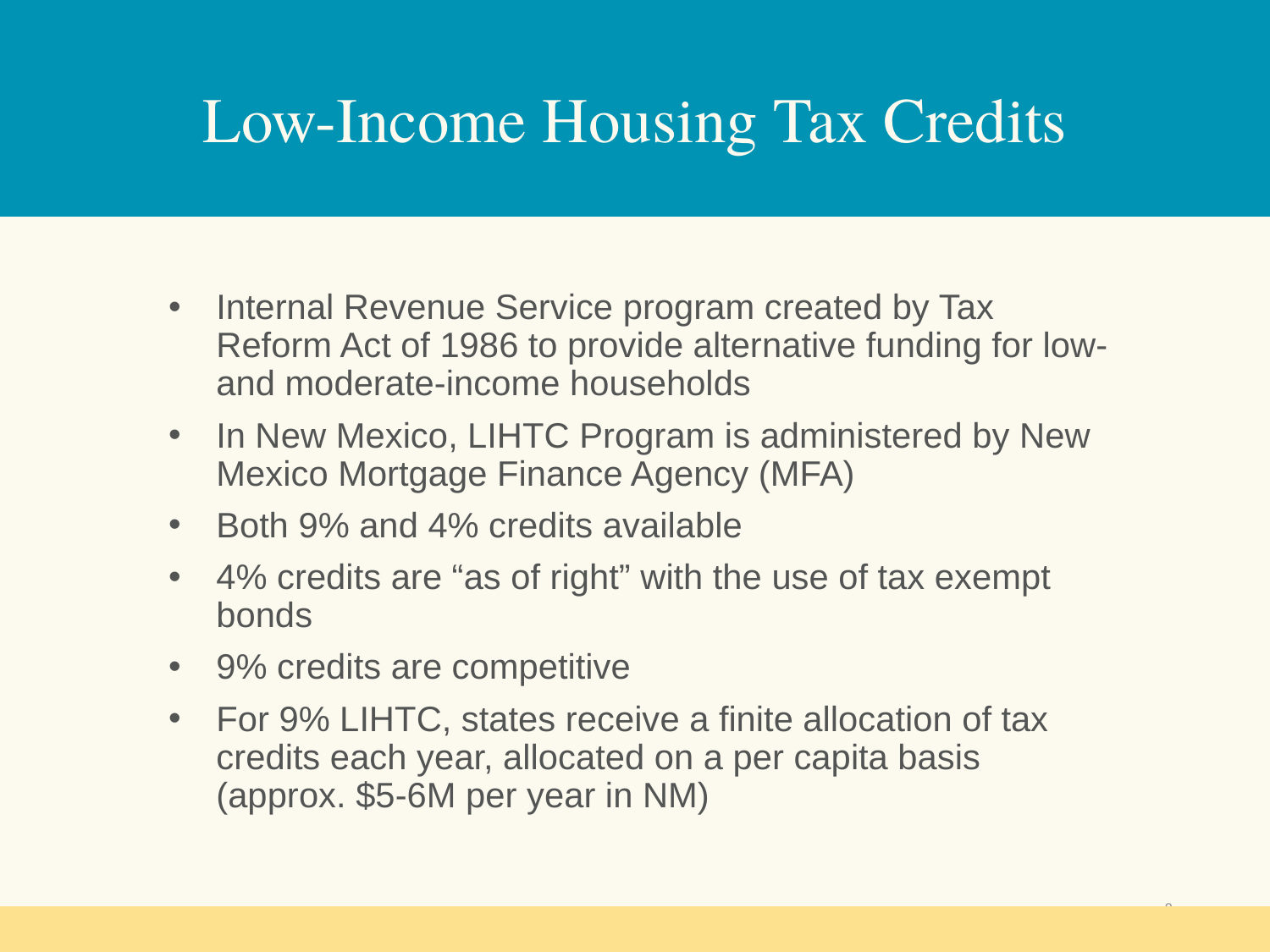

# Low-Income Housing Tax Credits
Internal Revenue Service program created by Tax Reform Act of 1986 to provide alternative funding for low- and moderate-income households
In New Mexico, LIHTC Program is administered by New Mexico Mortgage Finance Agency (MFA)
Both 9% and 4% credits available
4% credits are “as of right” with the use of tax exempt bonds
9% credits are competitive
For 9% LIHTC, states receive a finite allocation of tax credits each year, allocated on a per capita basis (approx. $5-6M per year in NM)
8